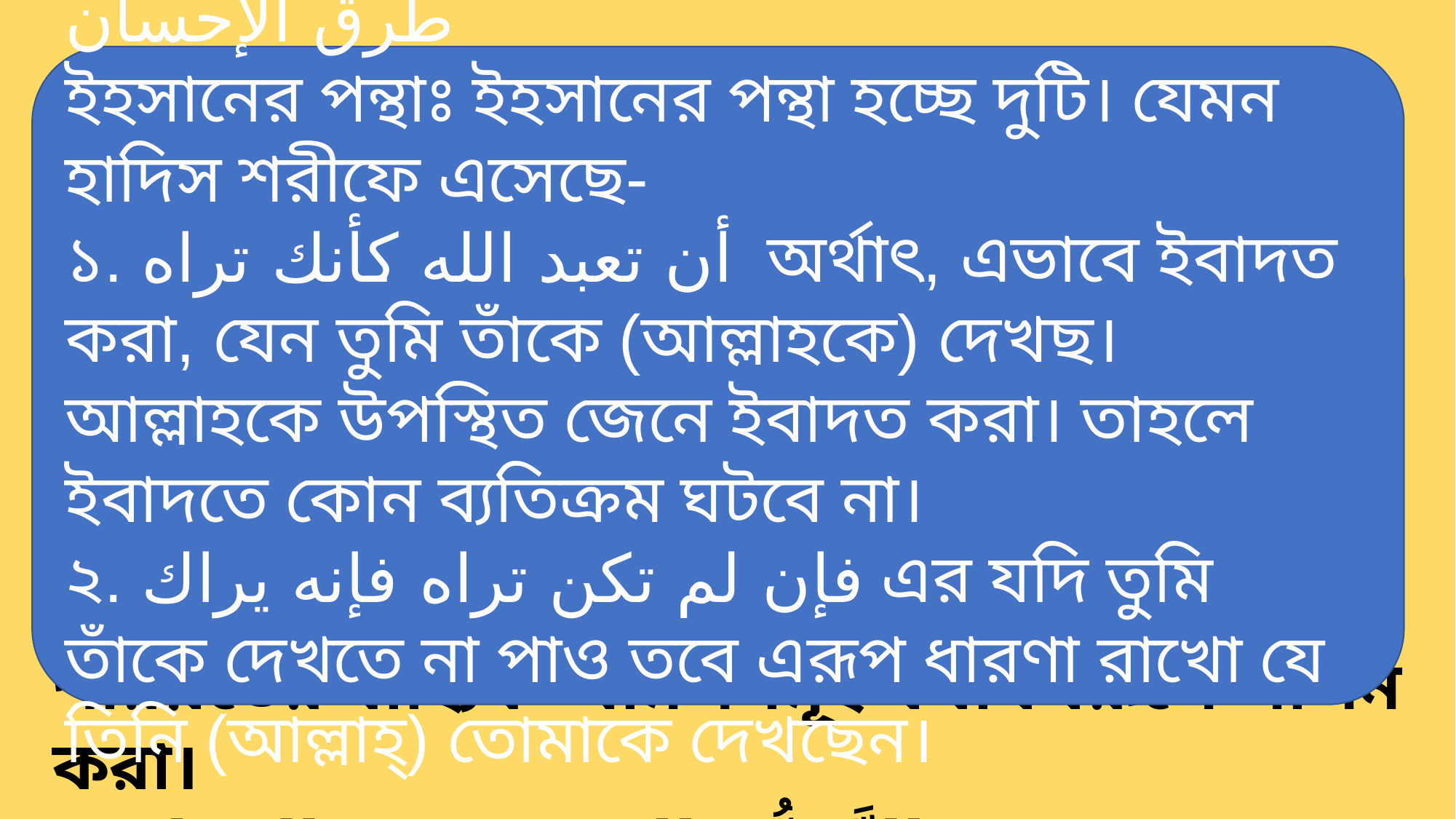

طرق الإحسان
ইহসানের পন্থাঃ ইহসানের পন্থা হচ্ছে দুটি। যেমন হাদিস শরীফে এসেছে-
১. أن تعبد الله كأنك تراه  অর্থাৎ, এভাবে ইবাদত করা, যেন তুমি তাঁকে (আল্লাহকে) দেখছ। আল্লাহকে উপস্থিত জেনে ইবাদত করা। তাহলে ইবাদতে কোন ব্যতিক্রম ঘটবে না।
২. فإن لم تكن تراه فإنه يراك এর যদি তুমি তাঁকে দেখতে না পাও তবে এরূপ ধারণা রাখো যে তিনি (আল্লাহ্‌) তোমাকে দেখছেন।
شرائط الإحسان
ইহসানের শর্তাবলীঃ ইহসানের শর্তাবলী নিম্নরূপঃ-
১. اخلاص النّيّة  তথা নিয়তকে পরিশুদ্ধ করা।
২. خضوعُ الجوارحِ  তথা অঙ্গ- প্রত্যঙ্গের মাধ্যমে নম্রতা প্রকাশ করা।
৩. خشوعُ القلب  তথা অন্তরের বিনম্রতা।
৪. اسداءُ الأَعمالِ الظّاهرةِ كما حقّها তথা শরিয়তের বাহ্যিক আমলসমূহ যথাযথরূপে পালন করা।
৫. التَّوَجُّهُ العَمِيقُ فى العمل  তথা আমলে গভীর মনোযোগ দেয়া।